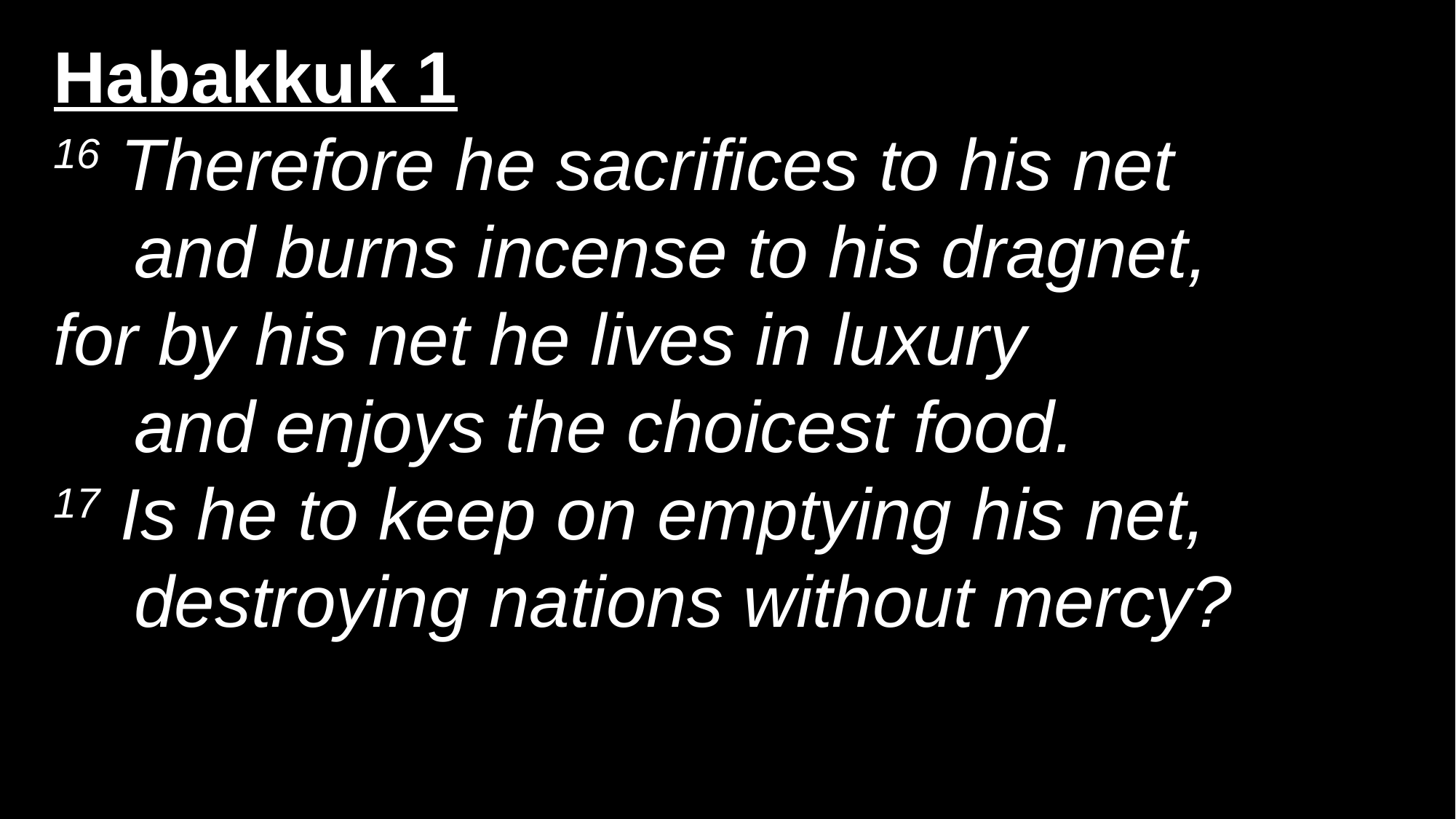

Habakkuk 1
16 Therefore he sacrifices to his net
    and burns incense to his dragnet,
for by his net he lives in luxury
    and enjoys the choicest food.
17 Is he to keep on emptying his net,
    destroying nations without mercy?